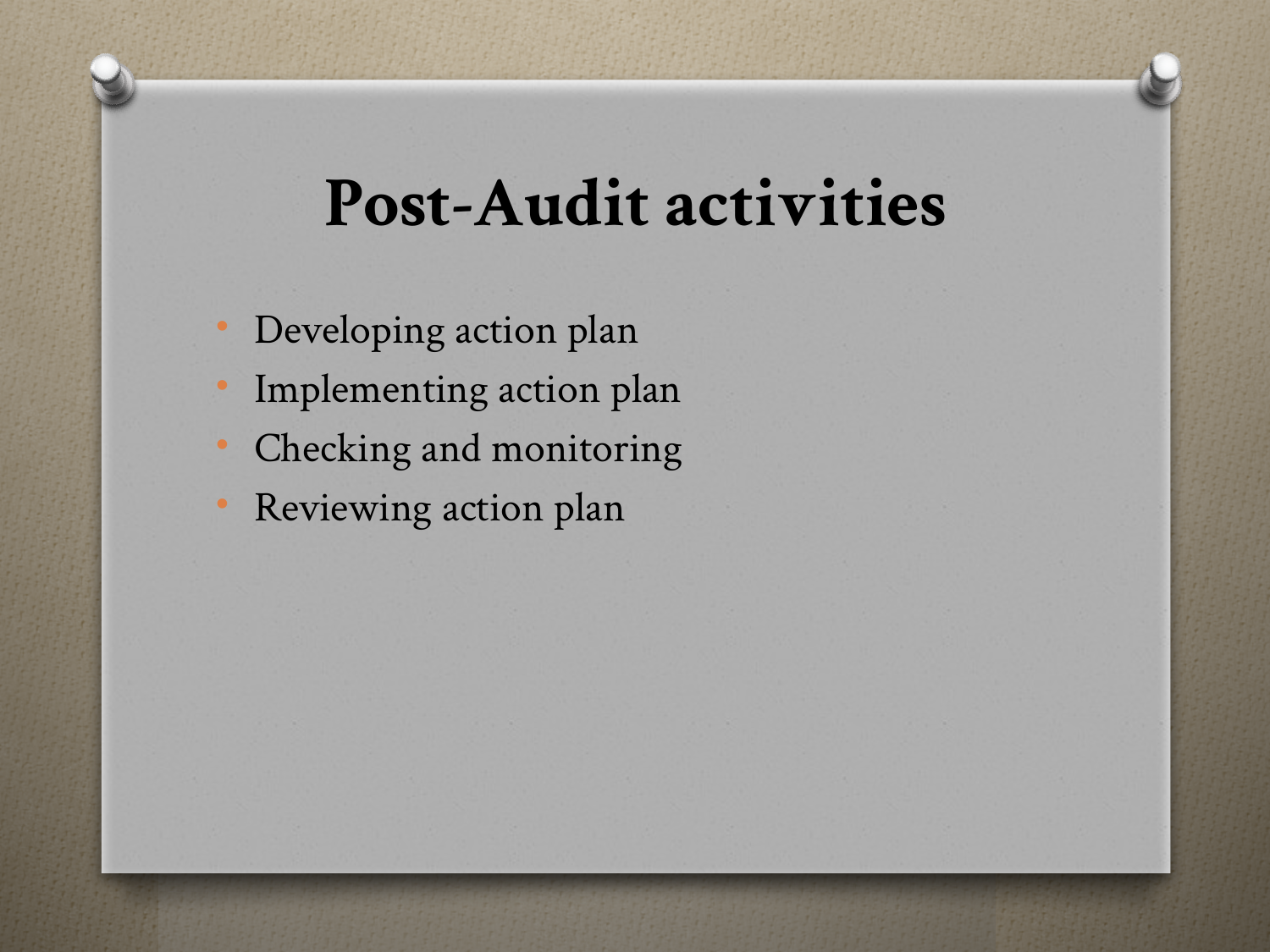

# Post-Audit activities
Developing action plan
Implementing action plan
Checking and monitoring
Reviewing action plan